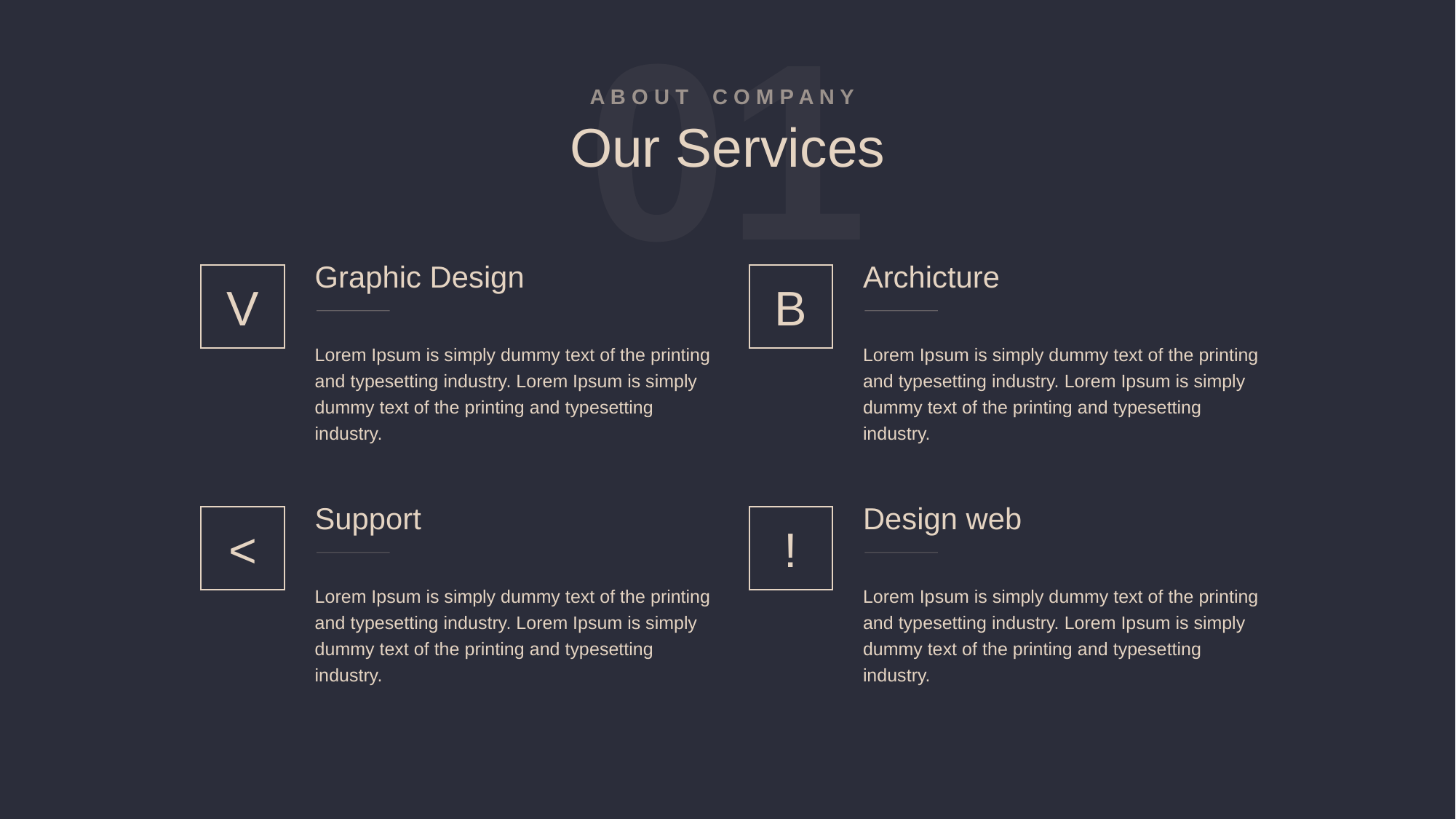

01
A B O U T    C O M P A N Y
# Our Services
Graphic Design
V
Lorem Ipsum is simply dummy text of the printing and typesetting industry. Lorem Ipsum is simply dummy text of the printing and typesetting industry.
Archicture
B
Lorem Ipsum is simply dummy text of the printing and typesetting industry. Lorem Ipsum is simply dummy text of the printing and typesetting industry.
Support
<
Lorem Ipsum is simply dummy text of the printing and typesetting industry. Lorem Ipsum is simply dummy text of the printing and typesetting industry.
Design web
!
Lorem Ipsum is simply dummy text of the printing and typesetting industry. Lorem Ipsum is simply dummy text of the printing and typesetting industry.